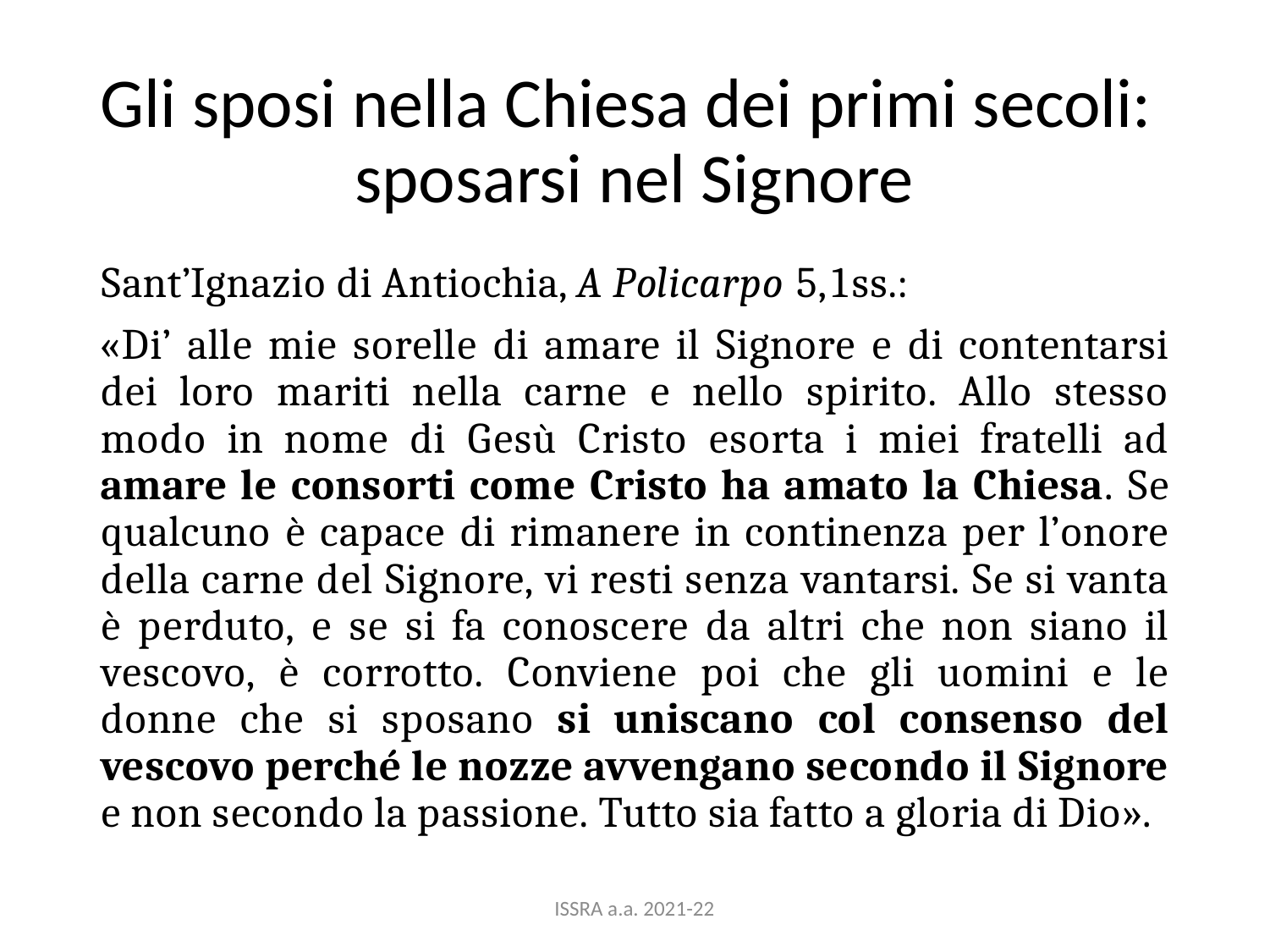

# Gli sposi nella Chiesa dei primi secoli: sposarsi nel Signore
Sant’Ignazio di Antiochia, A Policarpo 5,1ss.:
«Di’ alle mie sorelle di amare il Signore e di contentarsi dei loro mariti nella carne e nello spirito. Allo stesso modo in nome di Gesù Cristo esorta i miei fratelli ad amare le consorti come Cristo ha amato la Chiesa. Se qualcuno è capace di rimanere in continenza per l’onore della carne del Signore, vi resti senza vantarsi. Se si vanta è perduto, e se si fa conoscere da altri che non siano il vescovo, è corrotto. Conviene poi che gli uomini e le donne che si sposano si uniscano col consenso del vescovo perché le nozze avvengano secondo il Signore e non secondo la passione. Tutto sia fatto a gloria di Dio».

ISSRA a.a. 2021-22